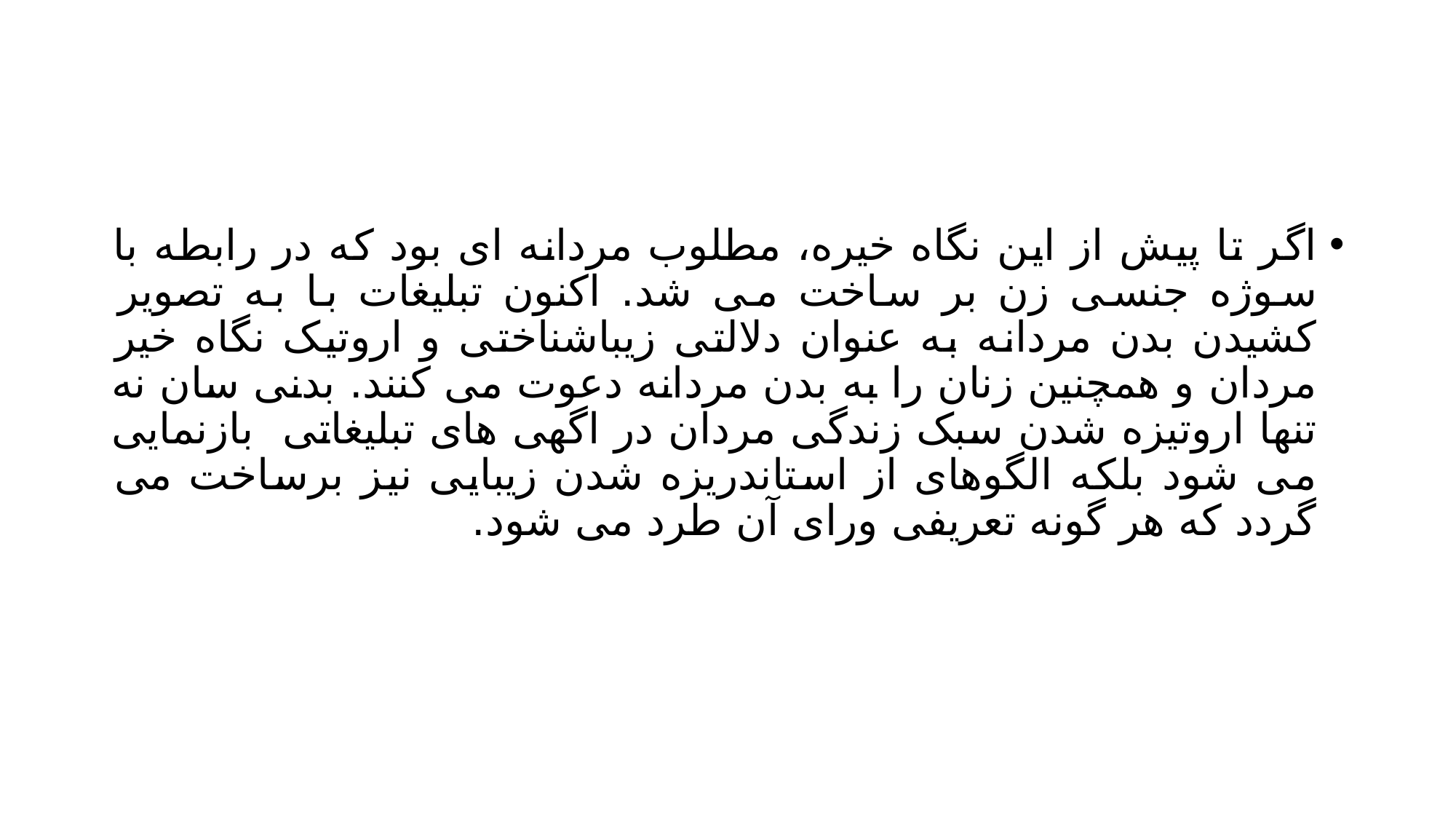

#
اگر تا پیش از این نگاه خیره، مطلوب مردانه ای بود که در رابطه با سوژه جنسی زن بر ساخت می شد. اکنون تبلیغات با به تصویر کشیدن بدن مردانه به عنوان دلالتی زیباشناختی و اروتیک نگاه خیر مردان و همچنین زنان را به بدن مردانه دعوت می کنند. بدنی سان نه تنها اروتیزه شدن سبک زندگی مردان در اگهی های تبلیغاتی  بازنمایی می شود بلکه الگوهای از استاندریزه شدن زیبایی نیز برساخت می گردد که هر گونه تعریفی ورای آن طرد می شود.